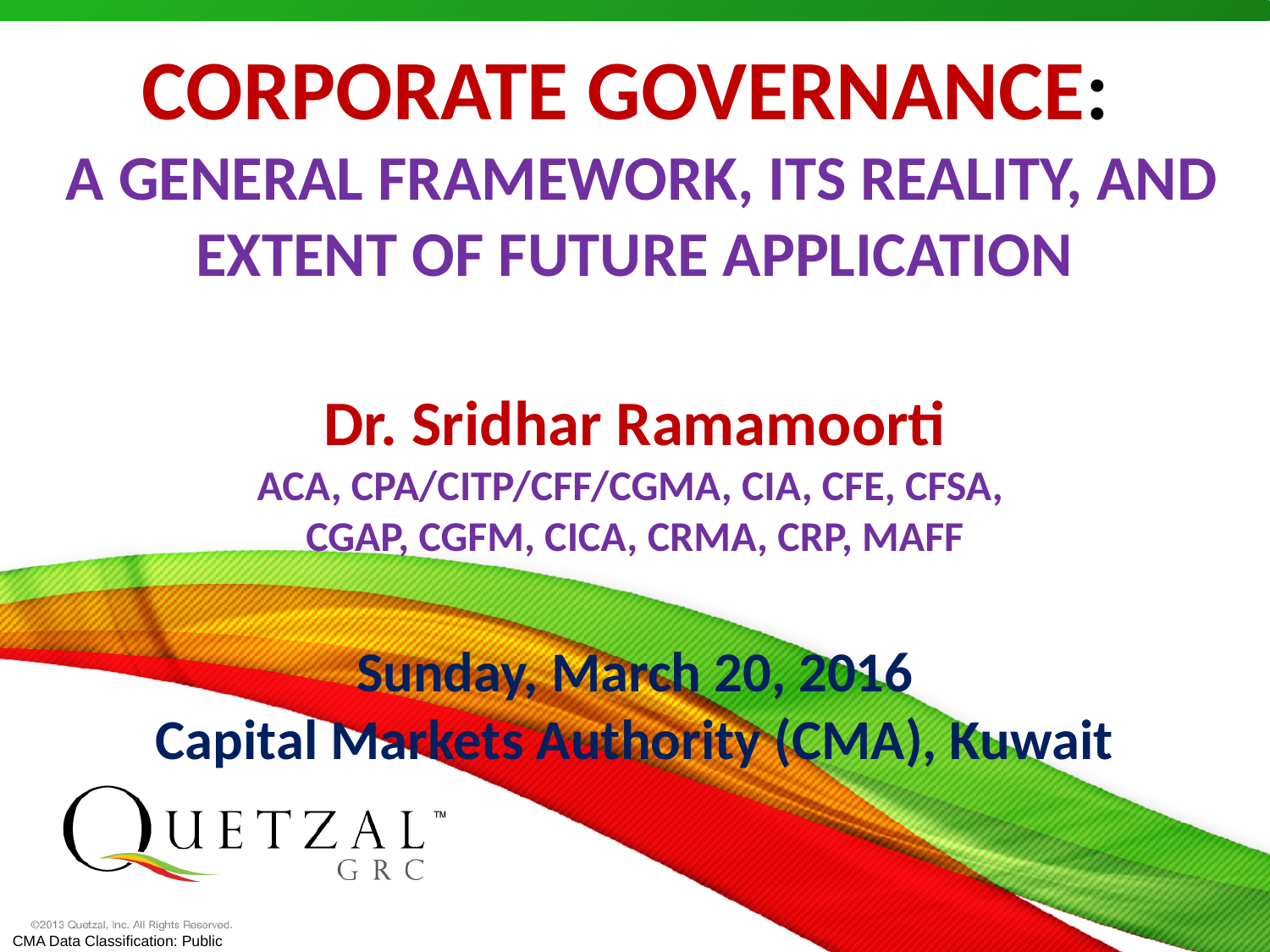

# CORPORATE GOVERNANCE: A GENERAL FRAMEWORK, ITS REALITY, AND EXTENT OF FUTURE APPLICATION Dr. Sridhar Ramamoorti ACA, CPA/CITP/CFF/CGMA, CIA, CFE, CFSA, CGAP, CGFM, CICA, CRMA, CRP, MAFF Sunday, March 20, 2016 Capital Markets Authority (CMA), Kuwait